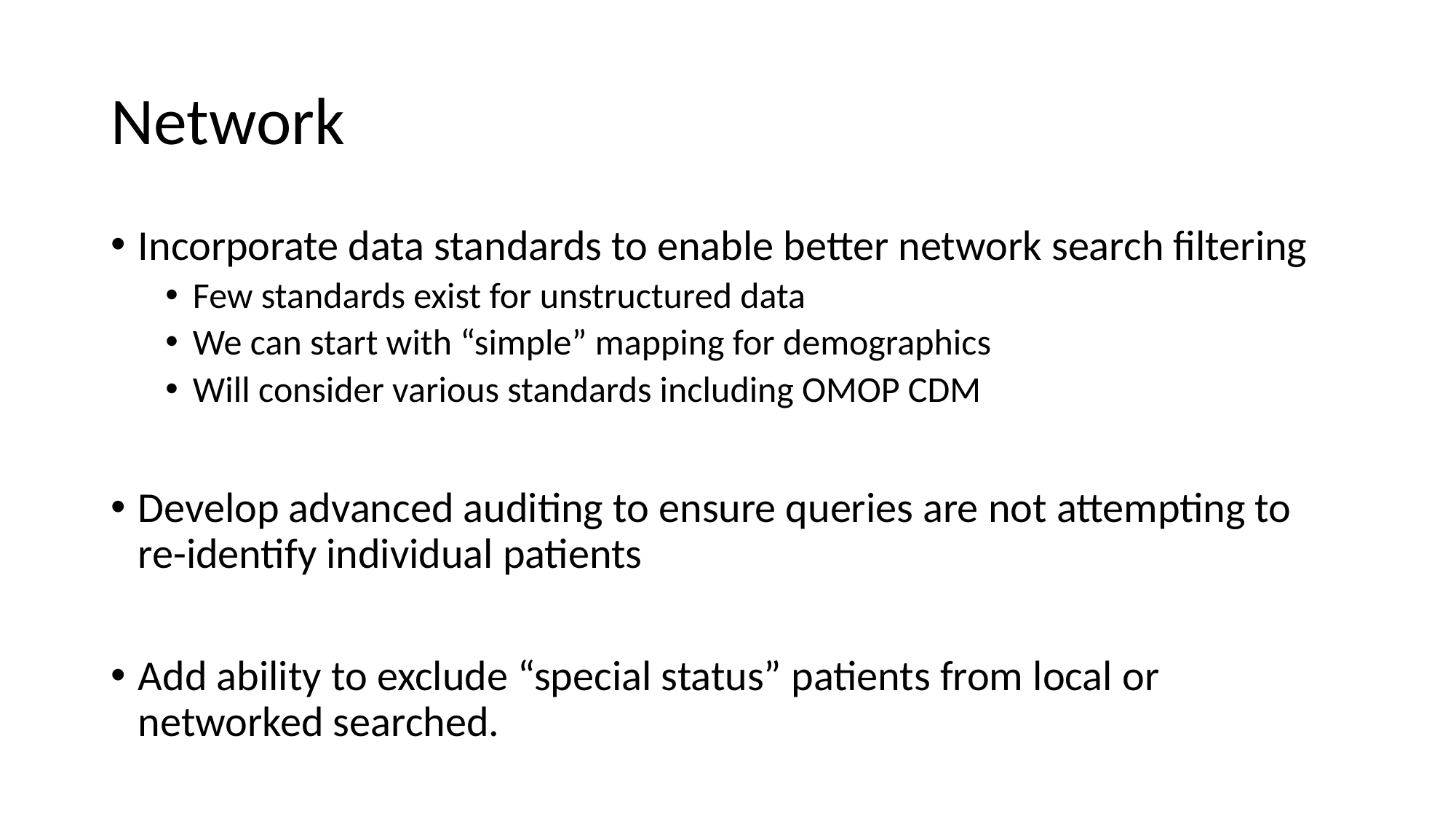

# Network
Incorporate data standards to enable better network search filtering
Few standards exist for unstructured data
We can start with “simple” mapping for demographics
Will consider various standards including OMOP CDM

Develop advanced auditing to ensure queries are not attempting to re-identify individual patients

Add ability to exclude “special status” patients from local or networked searched.